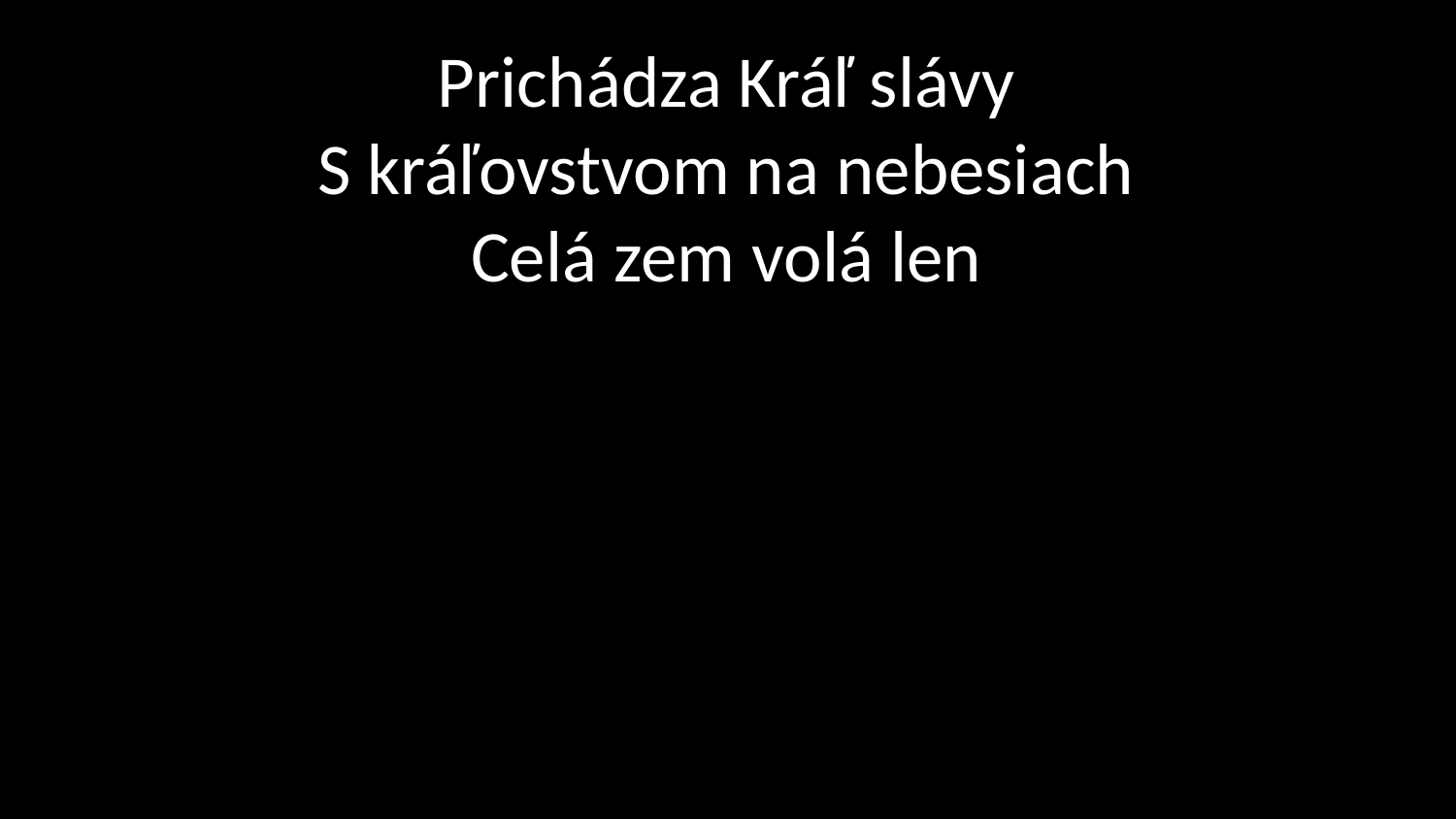

# Prichádza Kráľ slávy S kráľovstvom na nebesiach Celá zem volá len